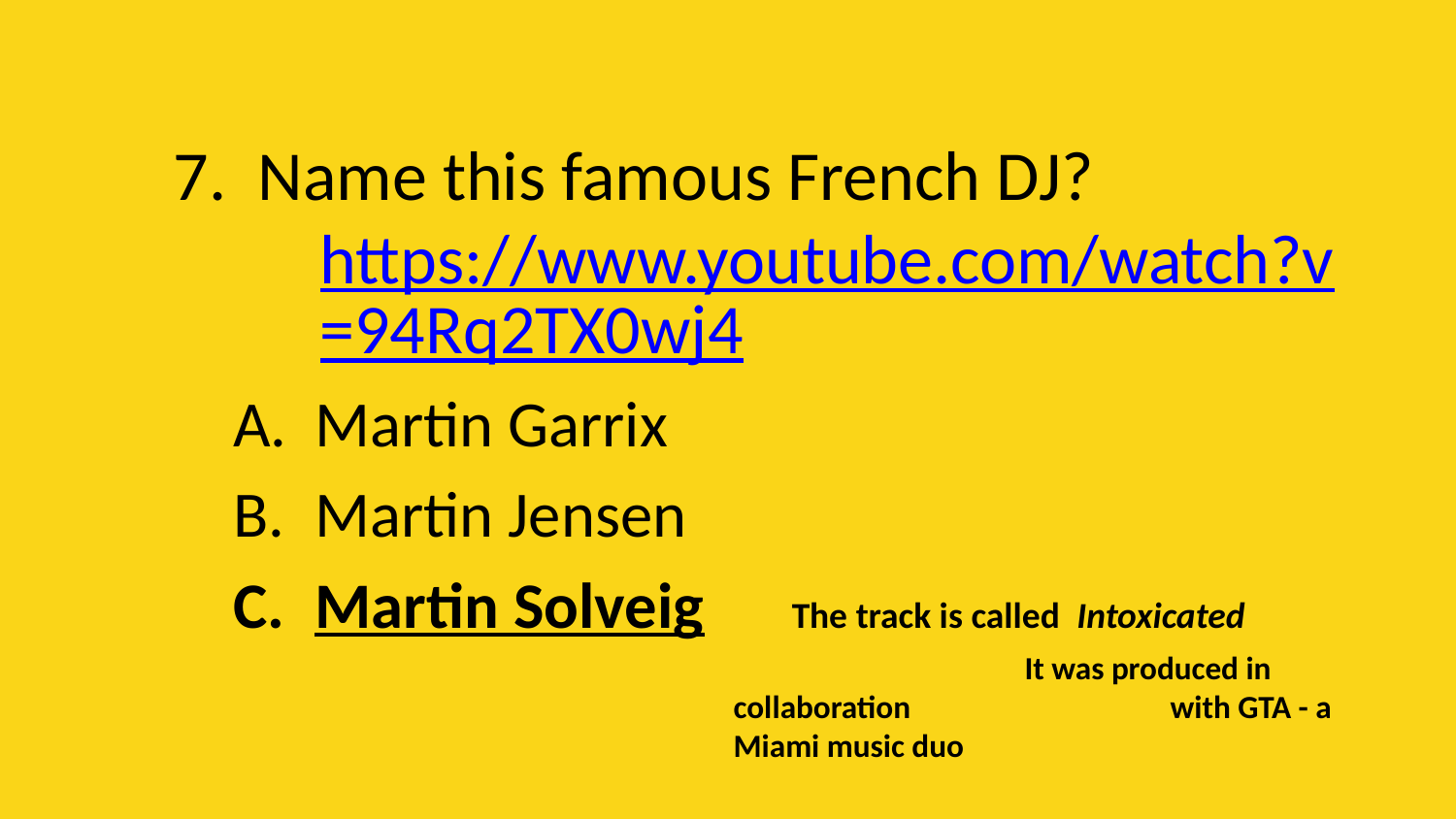

# 7.  Name this famous French DJ? https://www.youtube.com/watch?v=94Rq2TX0wj4
Martin Garrix
Martin Jensen
Martin Solveig      The track is called  Intoxicated
		It was produced in collaboration 		with GTA - a Miami music duo